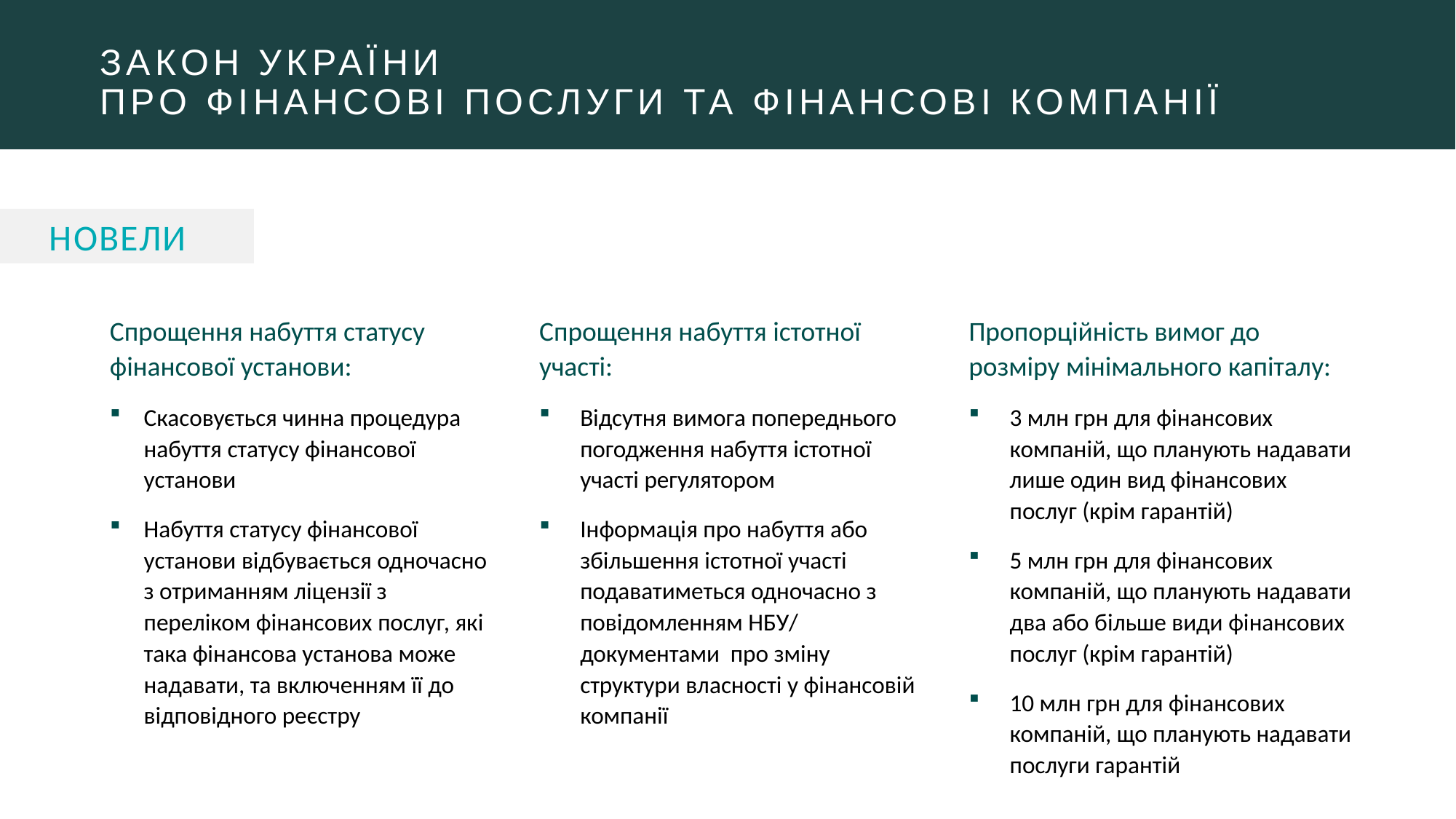

# ЗАКОН УКРАЇНИ Про фінансові послуги та фінансові компанії
    НОВЕЛИ
Спрощення набуття статусу фінансової установи:
Скасовується чинна процедура набуття статусу фінансової установи
Набуття статусу фінансової установи відбувається одночасно з отриманням ліцензії з переліком фінансових послуг, які така фінансова установа може надавати, та включенням її до відповідного реєстру

Спрощення набуття істотної участі:
Відсутня вимога попереднього погодження набуття істотної участі регулятором
Інформація про набуття або збільшення істотної участі подаватиметься одночасно з повідомленням НБУ/ документами  про зміну структури власності у фінансовій компанії

Пропорційність вимог до розміру мінімального капіталу:
3 млн грн для фінансових компаній, що планують надавати лише один вид фінансових послуг (крім гарантій)
5 млн грн для фінансових компаній, що планують надавати два або більше види фінансових послуг (крім гарантій)
10 млн грн для фінансових компаній, що планують надавати послуги гарантій